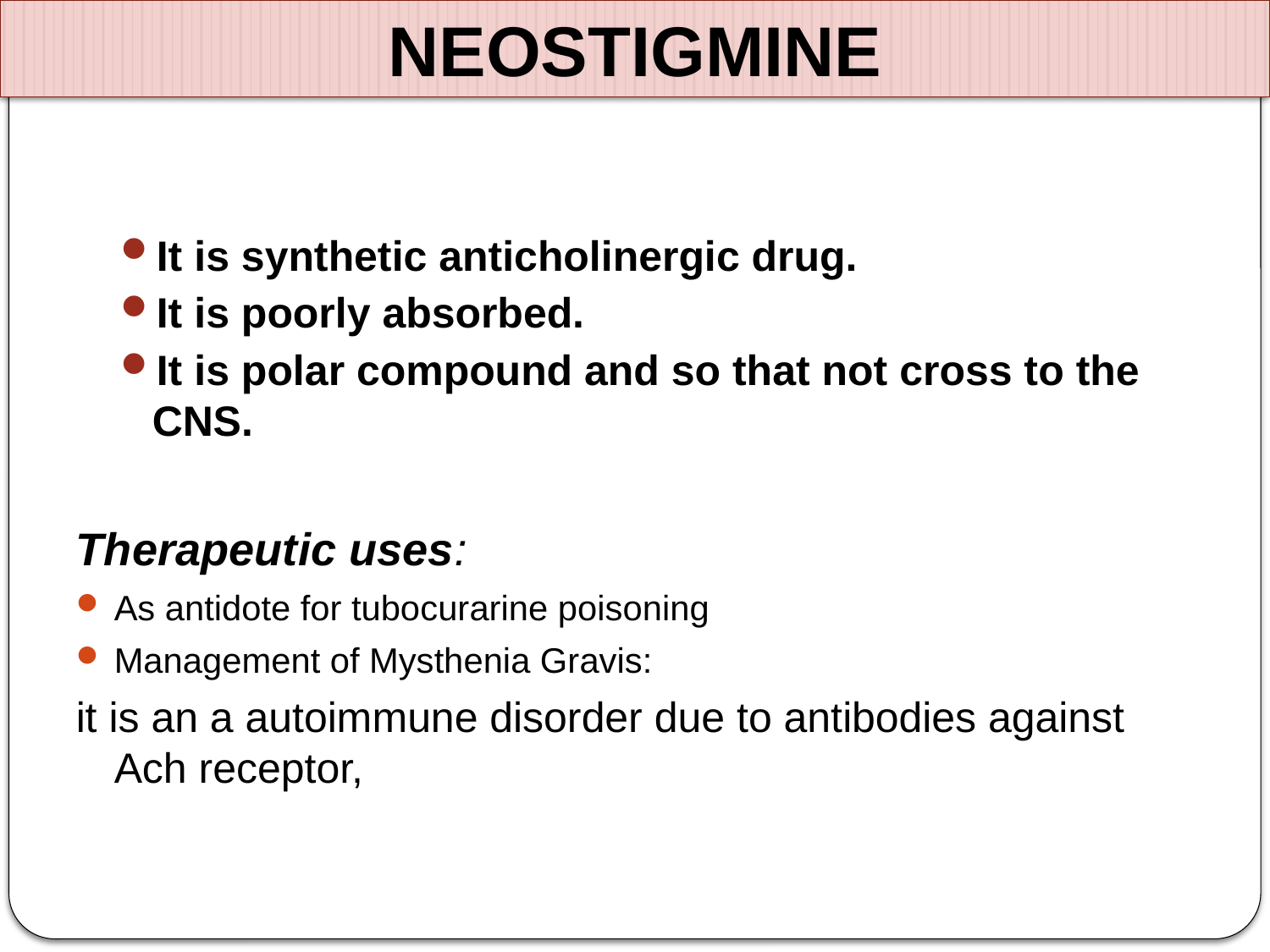

NEOSTIGMINE
It is synthetic anticholinergic drug.
It is poorly absorbed.
It is polar compound and so that not cross to the CNS.

Therapeutic uses:
As antidote for tubocurarine poisoning
Management of Mysthenia Gravis:
it is an a autoimmune disorder due to antibodies against Ach receptor,